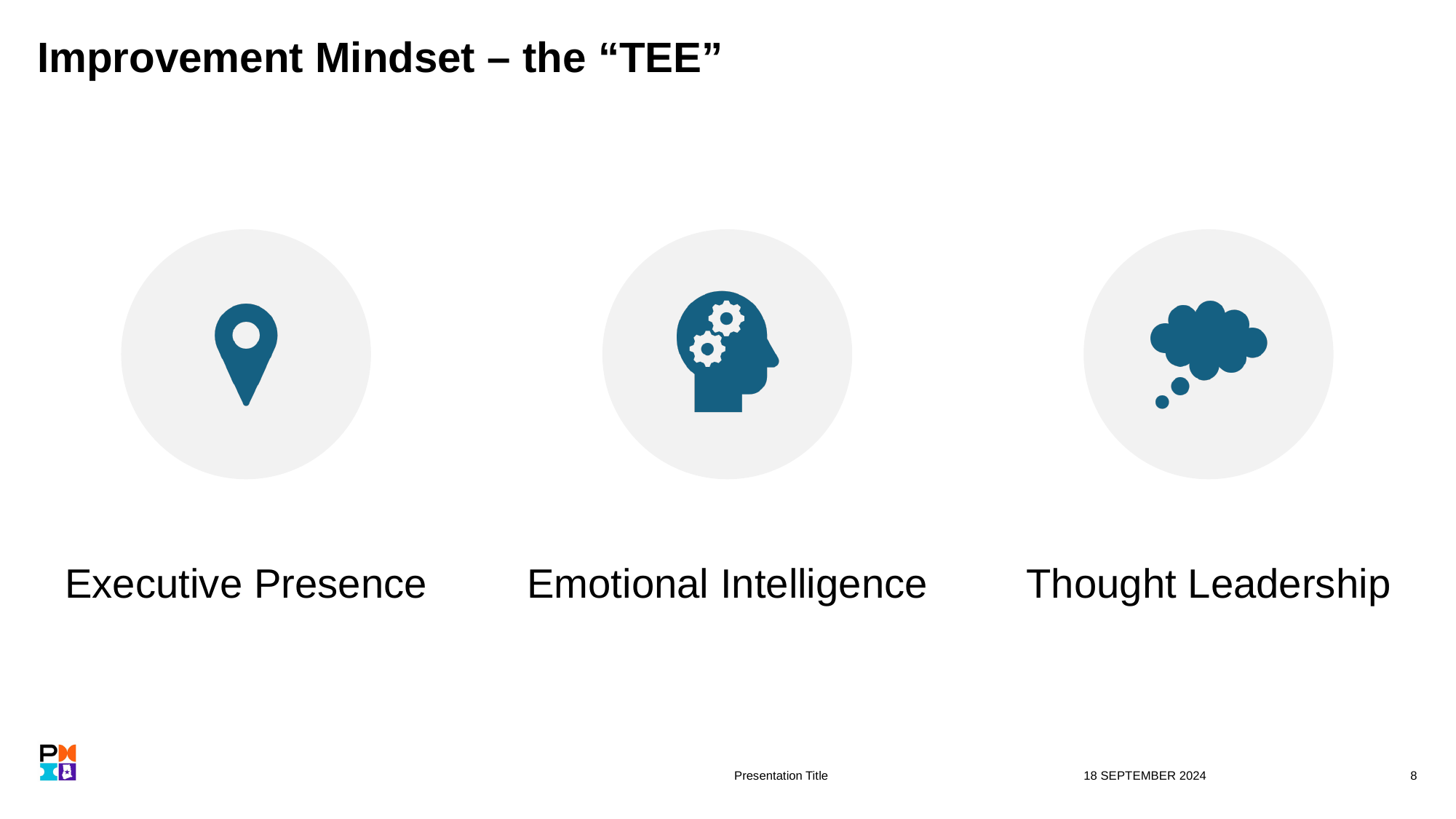

# Improvement Mindset – the “TEE”
Executive Presence
Emotional Intelligence
Thought Leadership
Presentation Title
18 September 2024
8